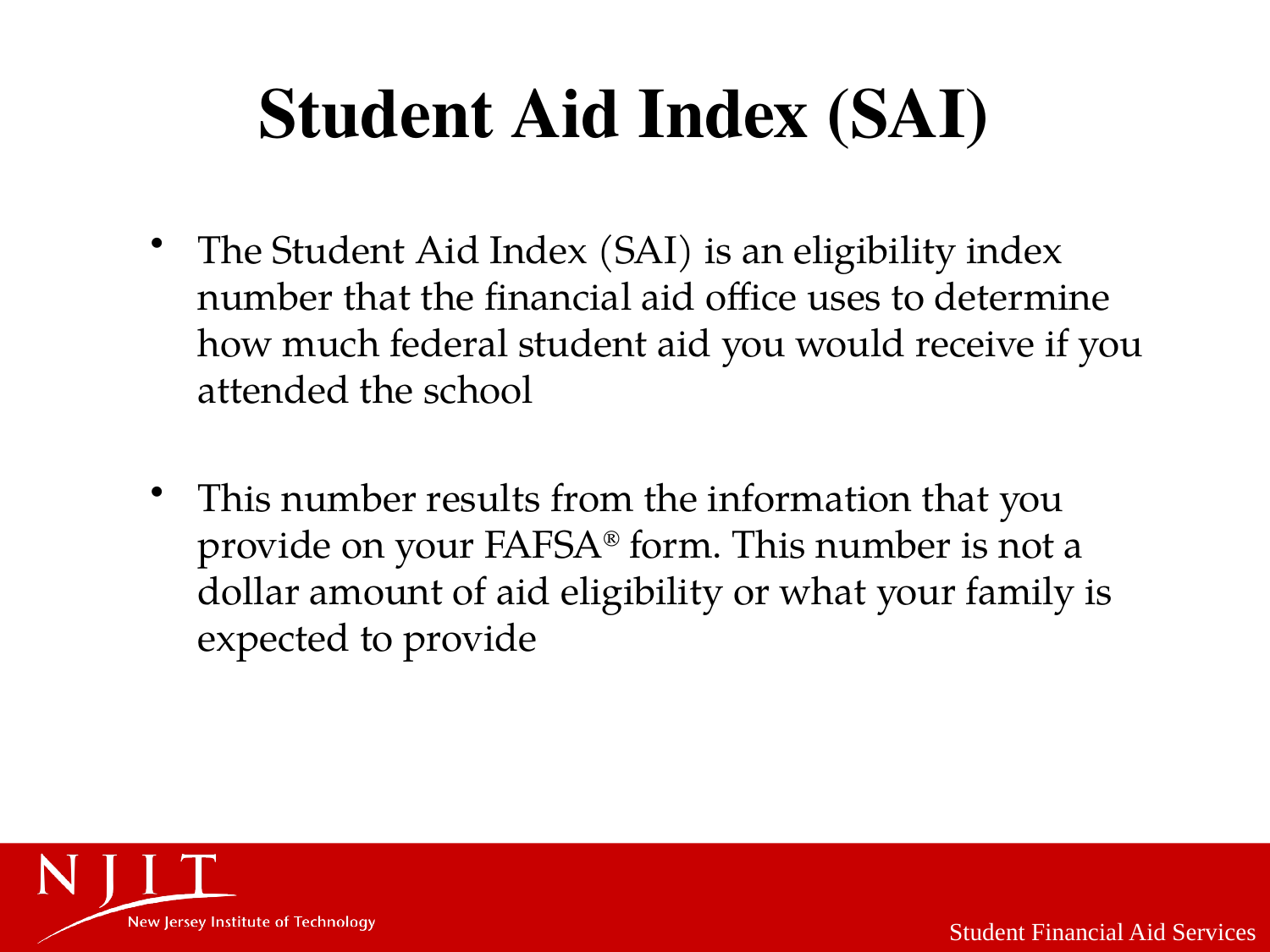

# Student Aid Index (SAI)
The Student Aid Index (SAI) is an eligibility index number that the financial aid office uses to determine how much federal student aid you would receive if you attended the school

This number results from the information that you provide on your FAFSA® form. This number is not a dollar amount of aid eligibility or what your family is expected to provide

Student Financial Aid Services